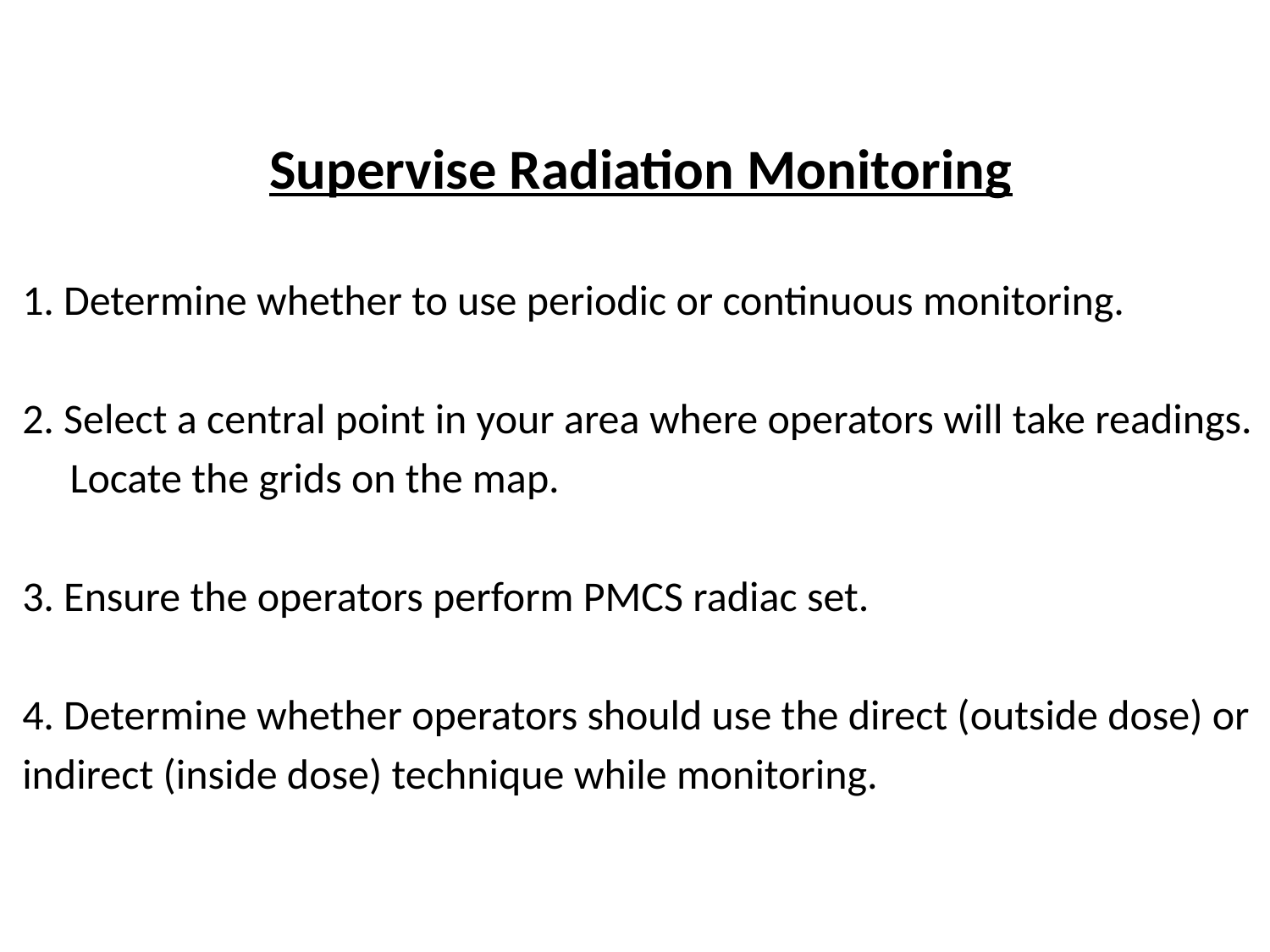

Supervise Radiation Monitoring
1. Determine whether to use periodic or continuous monitoring.

2. Select a central point in your area where operators will take readings.
     Locate the grids on the map.

3. Ensure the operators perform PMCS radiac set.

4. Determine whether operators should use the direct (outside dose) or
indirect (inside dose) technique while monitoring.